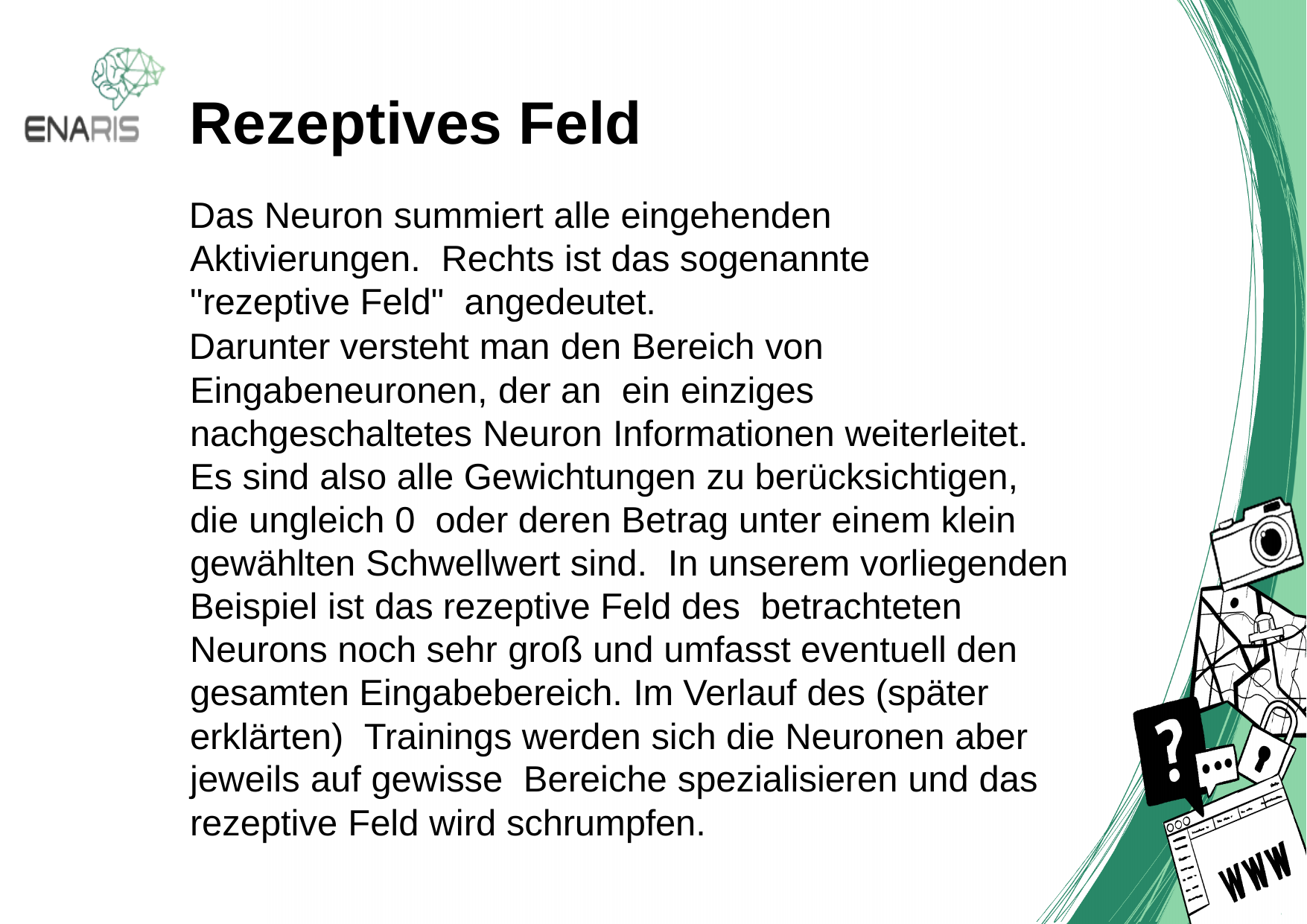

# Rezeptives Feld
Das Neuron summiert alle eingehenden Aktivierungen.  Rechts ist das sogenannte "rezeptive Feld"  angedeutet.
Darunter versteht man den Bereich von Eingabeneuronen, der an  ein einziges nachgeschaltetes Neuron Informationen weiterleitet.  Es sind also alle Gewichtungen zu berücksichtigen, die ungleich 0  oder deren Betrag unter einem klein gewählten Schwellwert sind.  In unserem vorliegenden Beispiel ist das rezeptive Feld des  betrachteten Neurons noch sehr groß und umfasst eventuell den  gesamten Eingabebereich. Im Verlauf des (später erklärten)  Trainings werden sich die Neuronen aber jeweils auf gewisse  Bereiche spezialisieren und das rezeptive Feld wird schrumpfen.